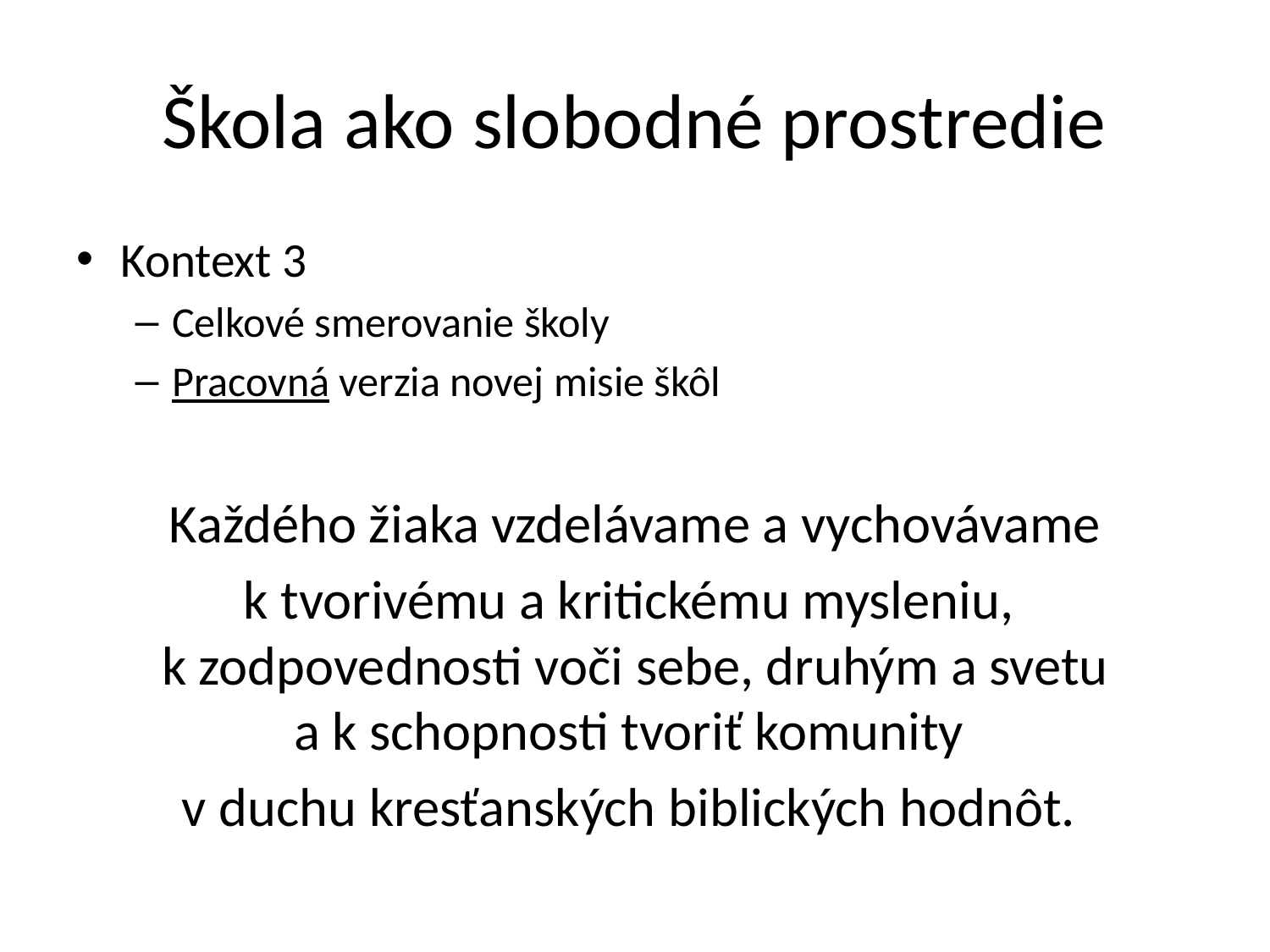

# Škola ako slobodné prostredie
Kontext 3
Celkové smerovanie školy
Pracovná verzia novej misie škôl

Každého žiaka vzdelávame a vychovávame
k tvorivému a kritickému mysleniu,
k zodpovednosti voči sebe, druhým a svetu
a k schopnosti tvoriť komunity
v duchu kresťanských biblických hodnôt.